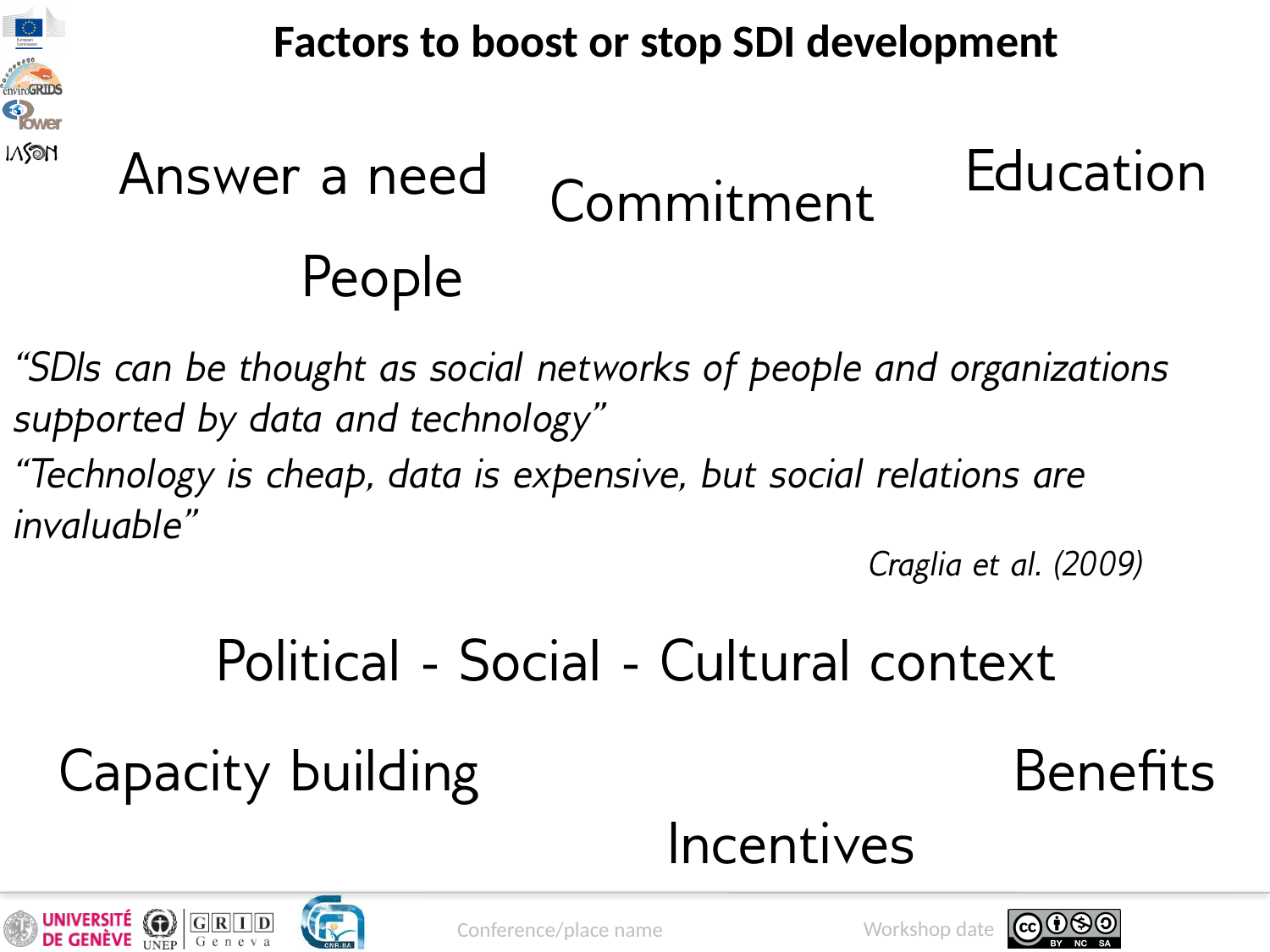

Factors to boost or stop SDI development
Answer a need
Education
Commitment
People
“SDIs can be thought as social networks of people and organizations supported by data and technology”
“Technology is cheap, data is expensive, but social relations are invaluable”
Craglia et al. (2009)
Political - Social - Cultural context
Capacity building
Benefits
Incentives